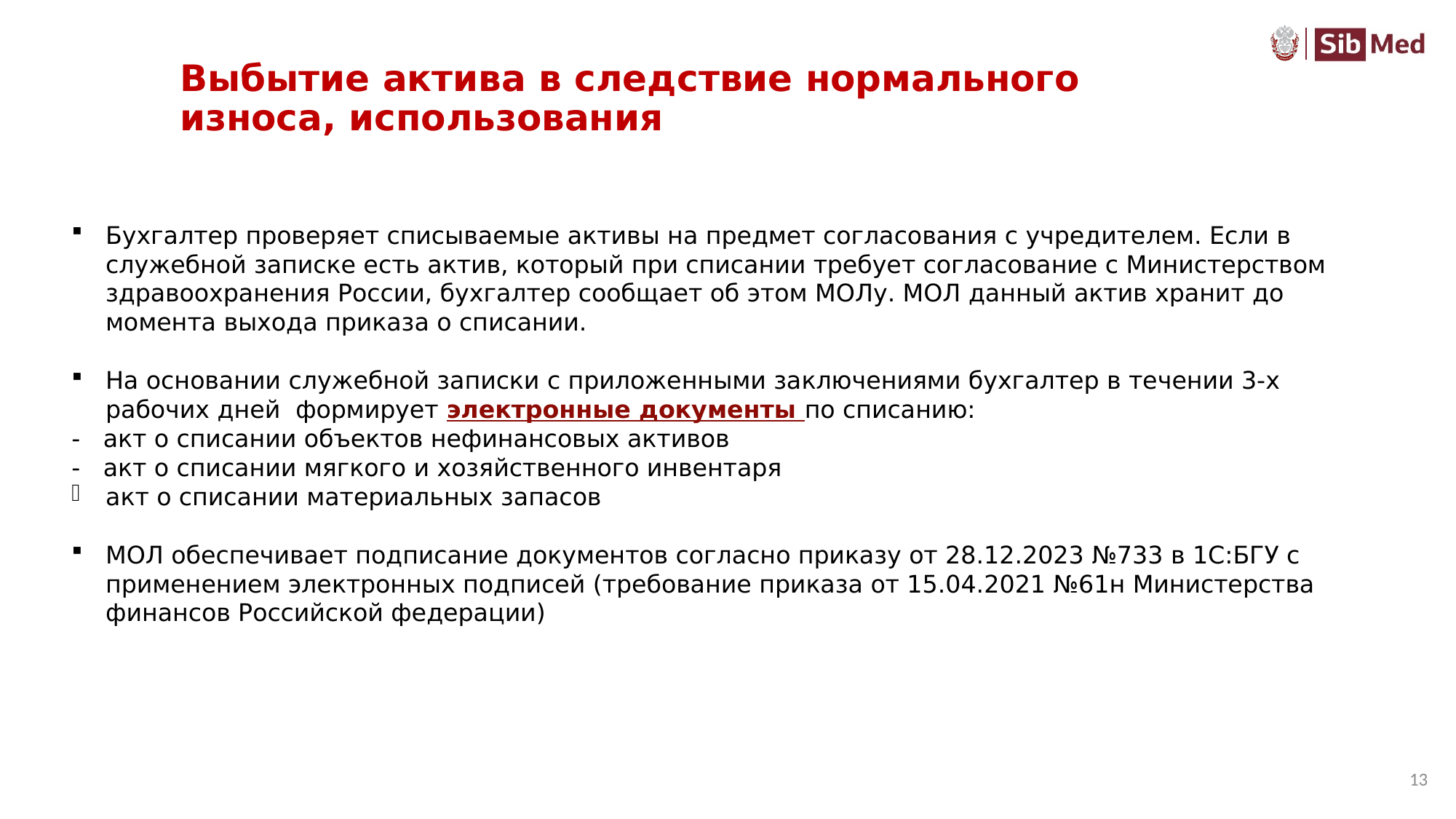

# Выбытие актива в следствие нормального износа, использования

Бухгалтер проверяет списываемые активы на предмет согласования с учредителем. Если в служебной записке есть актив, который при списании требует согласование с Министерством здравоохранения России, бухгалтер сообщает об этом МОЛу. МОЛ данный актив хранит до момента выхода приказа о списании.

На основании служебной записки с приложенными заключениями бухгалтер в течении 3-х рабочих дней  формирует электронные документы по списанию:
-   акт о списании объектов нефинансовых активов
-   акт о списании мягкого и хозяйственного инвентаря
акт о списании материальных запасов

МОЛ обеспечивает подписание документов согласно приказу от 28.12.2023 №733 в 1С:БГУ с применением электронных подписей (требование приказа от 15.04.2021 №61н Министерства финансов Российской федерации)

13